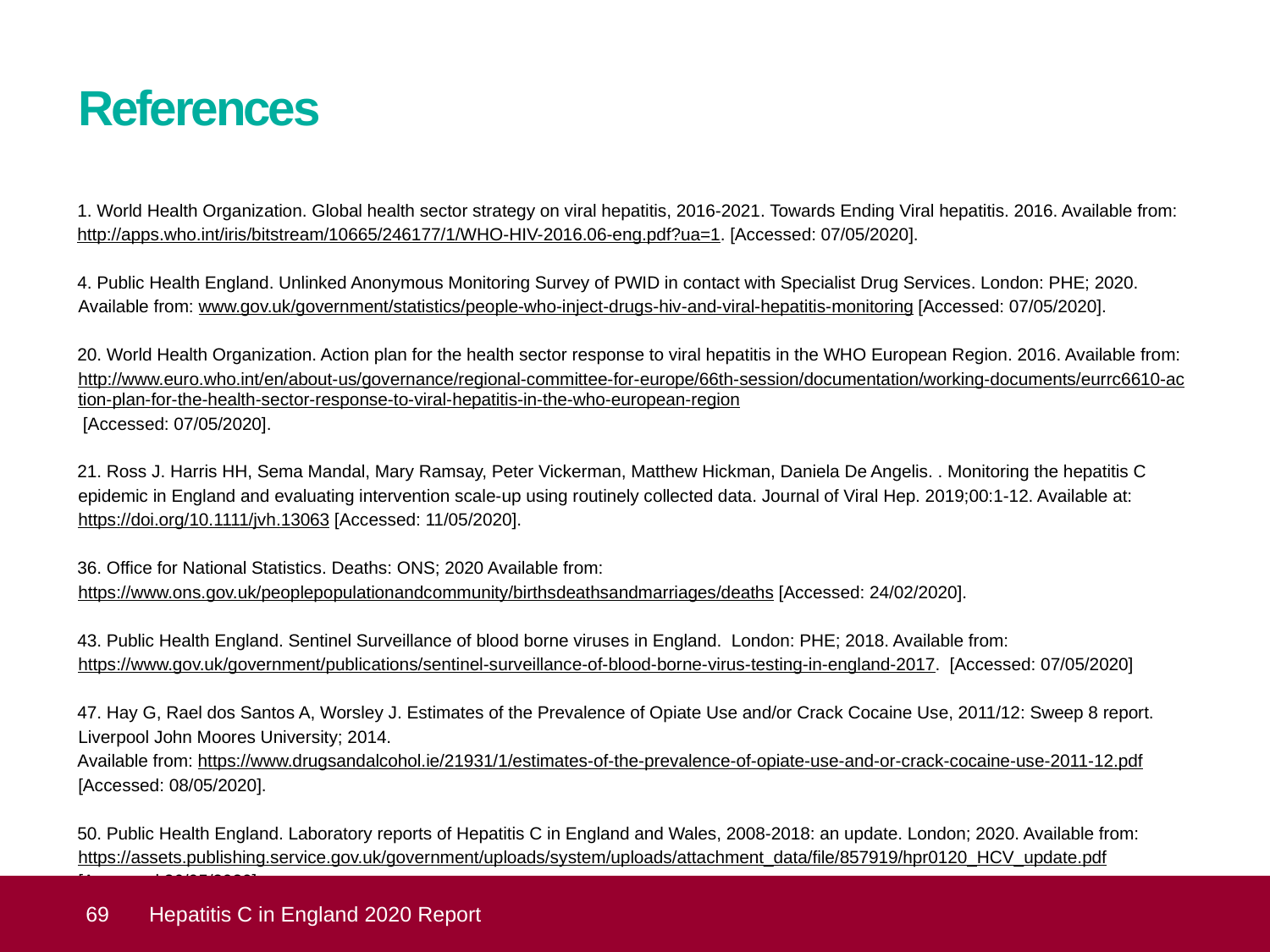

# References
 World Health Organization. Global health sector strategy on viral hepatitis, 2016-2021. Towards Ending Viral hepatitis. 2016. Available from: http://apps.who.int/iris/bitstream/10665/246177/1/WHO-HIV-2016.06-eng.pdf?ua=1. [Accessed: 07/05/2020].

4. Public Health England. Unlinked Anonymous Monitoring Survey of PWID in contact with Specialist Drug Services. London: PHE; 2020. Available from: www.gov.uk/government/statistics/people-who-inject-drugs-hiv-and-viral-hepatitis-monitoring [Accessed: 07/05/2020].

20. World Health Organization. Action plan for the health sector response to viral hepatitis in the WHO European Region. 2016. Available from: http://www.euro.who.int/en/about-us/governance/regional-committee-for-europe/66th-session/documentation/working-documents/eurrc6610-action-plan-for-the-health-sector-response-to-viral-hepatitis-in-the-who-european-region [Accessed: 07/05/2020].

21. Ross J. Harris HH, Sema Mandal, Mary Ramsay, Peter Vickerman, Matthew Hickman, Daniela De Angelis. . Monitoring the hepatitis C epidemic in England and evaluating intervention scale-up using routinely collected data. Journal of Viral Hep. 2019;00:1-12. Available at: https://doi.org/10.1111/jvh.13063 [Accessed: 11/05/2020].

36. Office for National Statistics. Deaths: ONS; 2020 Available from: https://www.ons.gov.uk/peoplepopulationandcommunity/birthsdeathsandmarriages/deaths [Accessed: 24/02/2020].

43. Public Health England. Sentinel Surveillance of blood borne viruses in England.  London: PHE; 2018. Available from: https://www.gov.uk/government/publications/sentinel-surveillance-of-blood-borne-virus-testing-in-england-2017.  [Accessed: 07/05/2020]

47. Hay G, Rael dos Santos A, Worsley J. Estimates of the Prevalence of Opiate Use and/or Crack Cocaine Use, 2011/12: Sweep 8 report. Liverpool John Moores University; 2014.
Available from: https://www.drugsandalcohol.ie/21931/1/estimates-of-the-prevalence-of-opiate-use-and-or-crack-cocaine-use-2011-12.pdf  [Accessed: 08/05/2020].

50. Public Health England. Laboratory reports of Hepatitis C in England and Wales, 2008-2018: an update. London; 2020. Available from: https://assets.publishing.service.gov.uk/government/uploads/system/uploads/attachment_data/file/857919/hpr0120_HCV_update.pdf [Accessed 26/05/2020].

67.Mauss S, Pol S, Buti M, Duffell E, Gore C, Lazarus JV, et al. Late presentation of chronic viral hepatitis for medical care: a consensus definition. BMC medicine. 2017;15(1):92.

  69
Hepatitis C in England 2020 Report